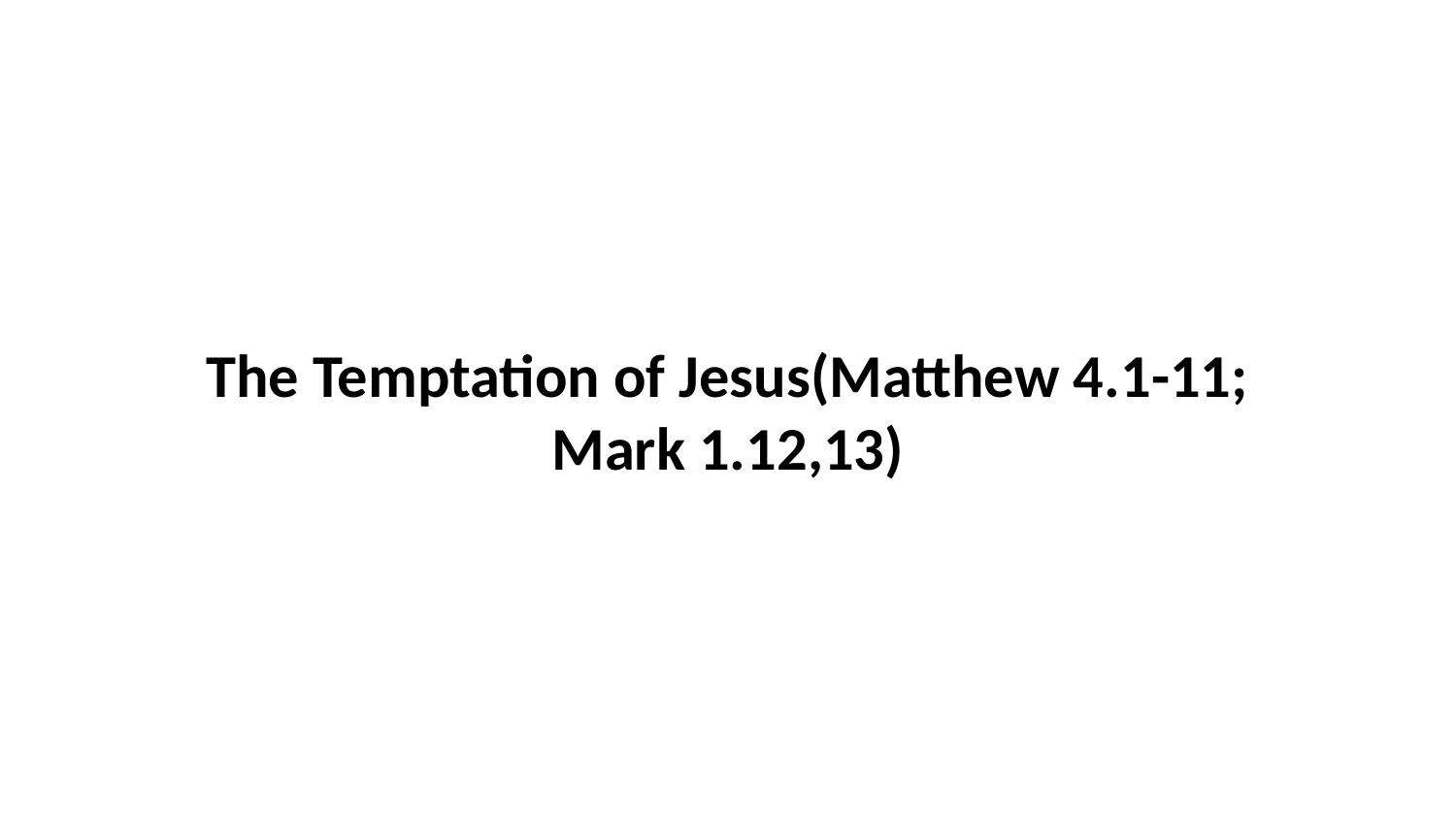

The Temptation of Jesus(Matthew 4.1-11; Mark 1.12,13)